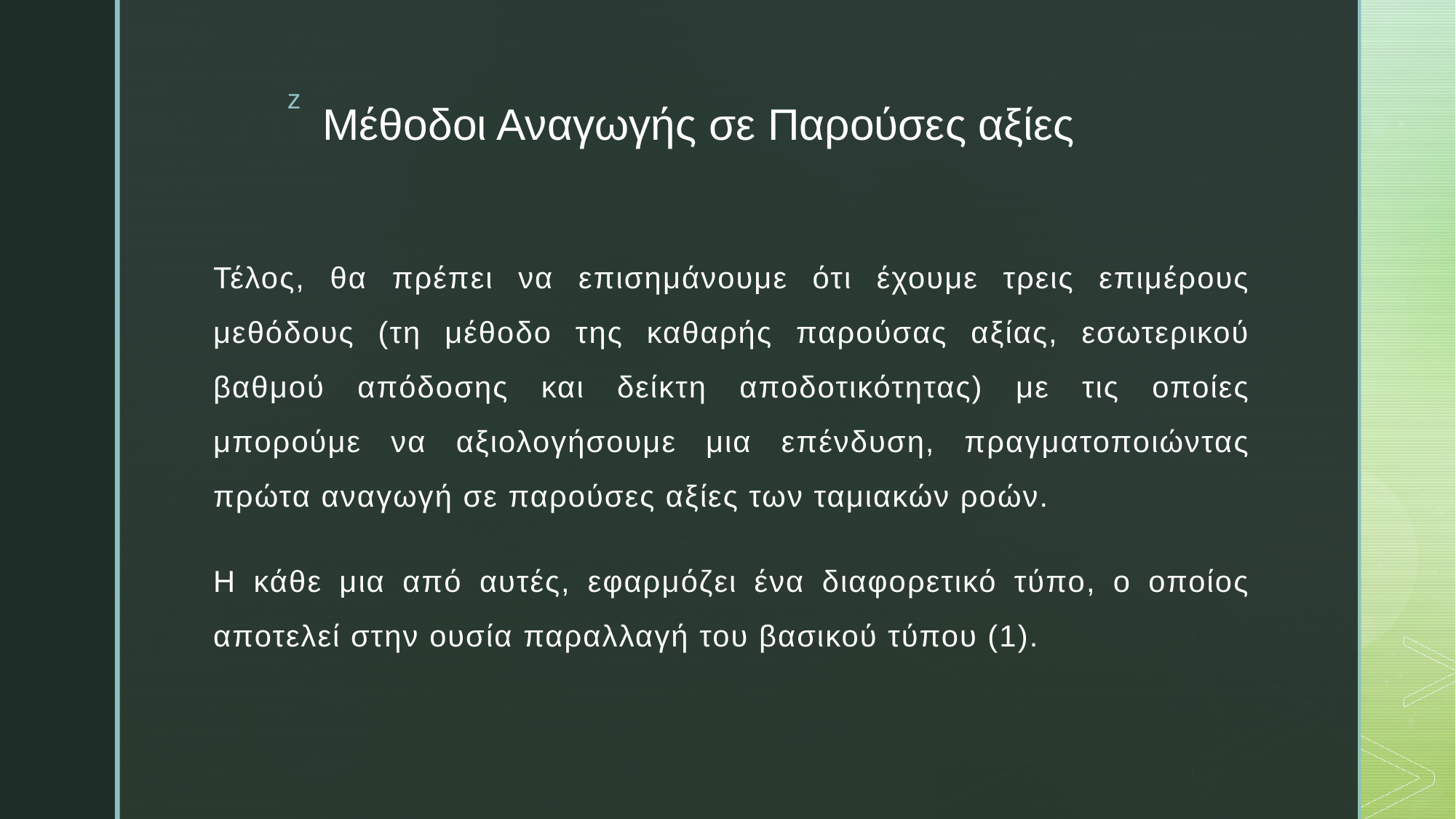

# Μέθοδοι Αναγωγής σε Παρούσες αξίες
Τέλος, θα πρέπει να επισημάνουμε ότι έχουμε τρεις επιμέρους μεθόδους (τη μέθοδο της καθαρής παρούσας αξίας, εσωτερικού βαθμού απόδοσης και δείκτη αποδοτικότητας) με τις οποίες μπορούμε να αξιολογήσουμε μια επένδυση, πραγματοποιώντας πρώτα αναγωγή σε παρούσες αξίες των ταμιακών ροών.
Η κάθε μια από αυτές, εφαρμόζει ένα διαφορετικό τύπο, ο οποίος αποτελεί στην ουσία παραλλαγή του βασικού τύπου (1).